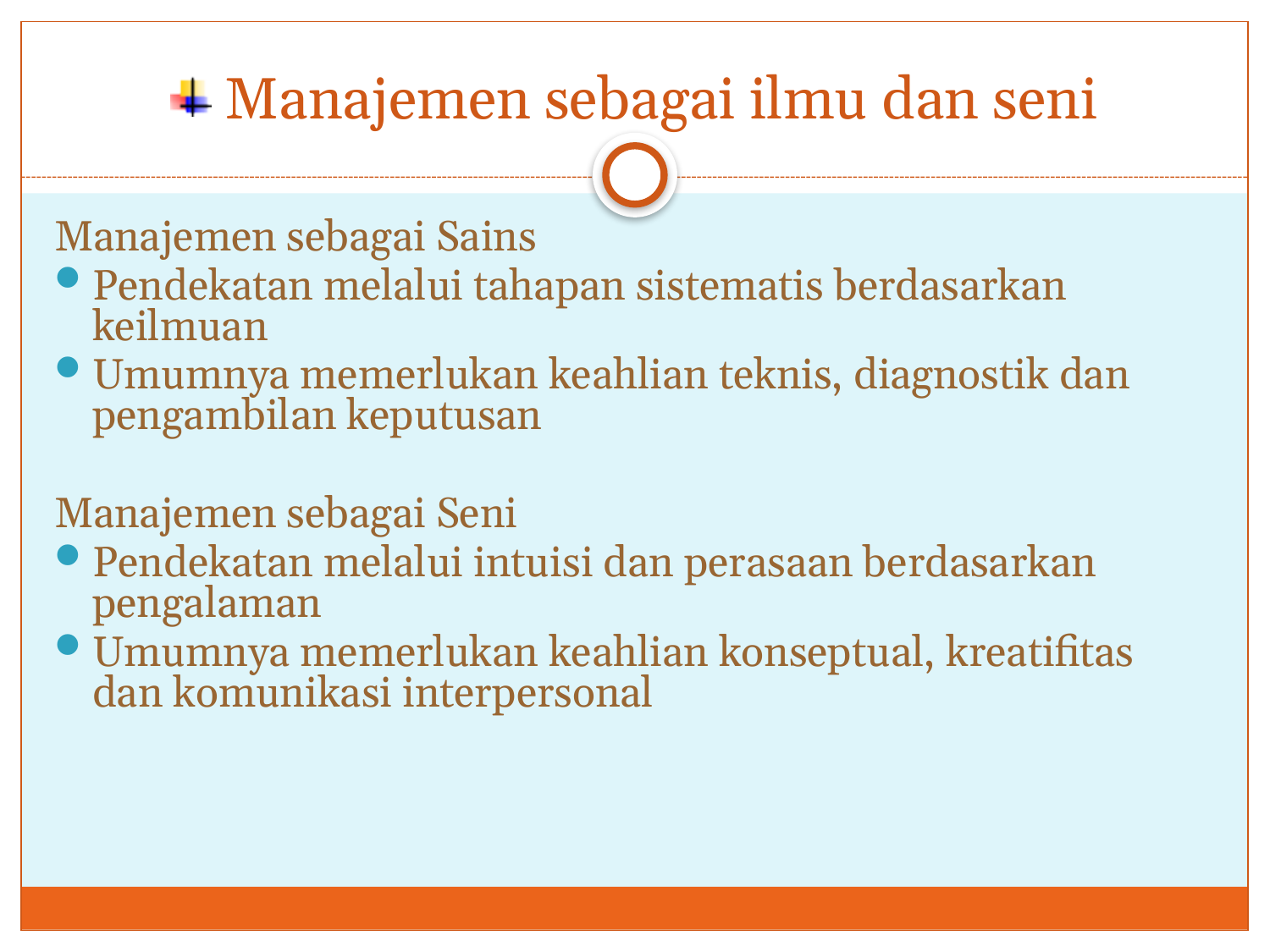

# Manajemen sebagai ilmu dan seni
Manajemen sebagai Sains
Pendekatan melalui tahapan sistematis berdasarkan keilmuan
Umumnya memerlukan keahlian teknis, diagnostik dan pengambilan keputusan

Manajemen sebagai Seni
Pendekatan melalui intuisi dan perasaan berdasarkan pengalaman
Umumnya memerlukan keahlian konseptual, kreatifitas dan komunikasi interpersonal